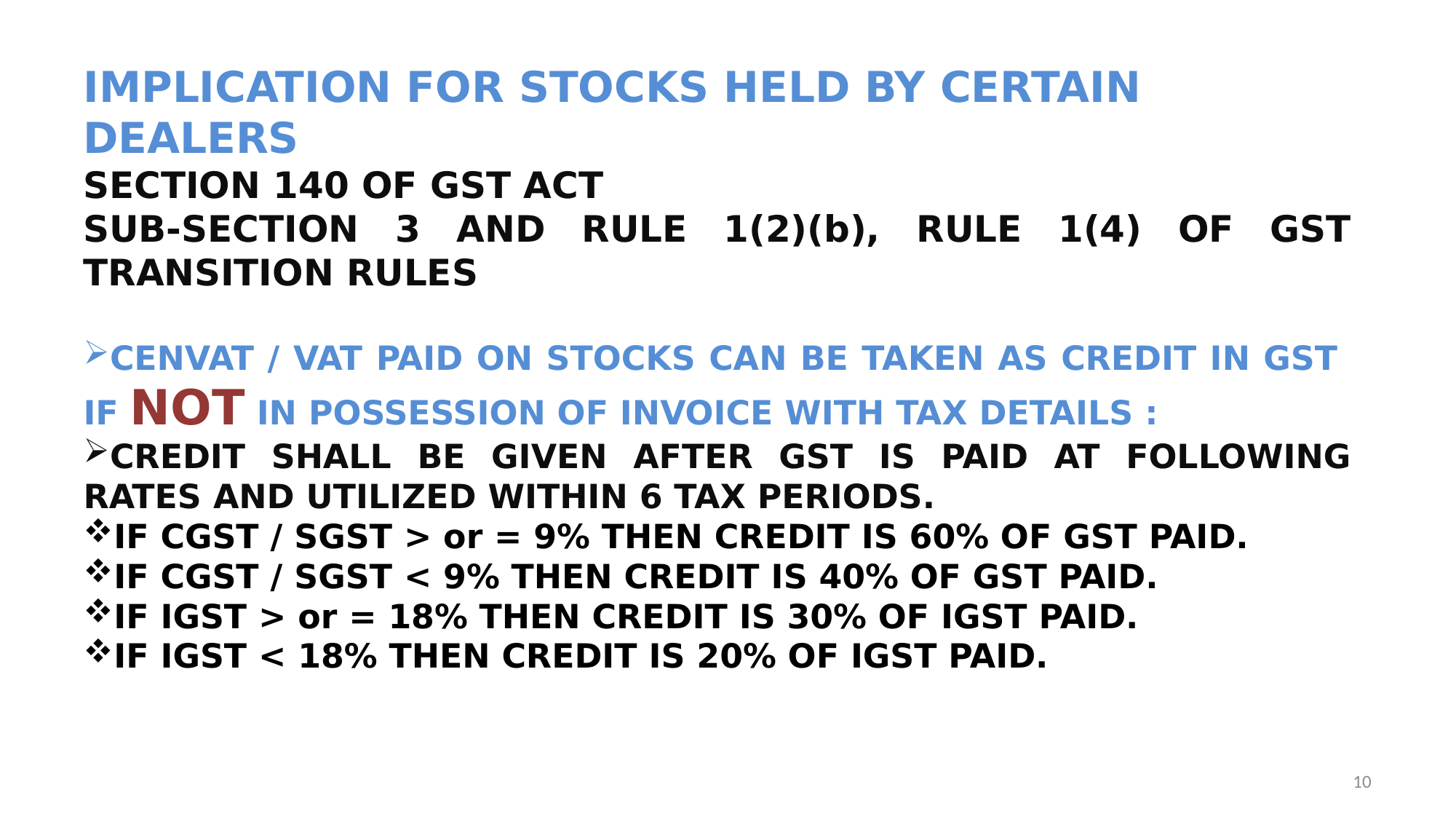

IMPLICATION FOR STOCKS HELD BY CERTAIN DEALERS
SECTION 140 OF GST ACT
SUB-SECTION 3 AND RULE 1(2)(b), RULE 1(4) OF GST TRANSITION RULES

CENVAT / VAT PAID ON STOCKS CAN BE TAKEN AS CREDIT IN GST  IF NOT IN POSSESSION OF INVOICE WITH TAX DETAILS :
CREDIT SHALL BE GIVEN AFTER GST IS PAID AT FOLLOWING RATES AND UTILIZED WITHIN 6 TAX PERIODS.
IF CGST / SGST > or = 9% THEN CREDIT IS 60% OF GST PAID.
IF CGST / SGST < 9% THEN CREDIT IS 40% OF GST PAID.
IF IGST > or = 18% THEN CREDIT IS 30% OF IGST PAID.
IF IGST < 18% THEN CREDIT IS 20% OF IGST PAID.

10